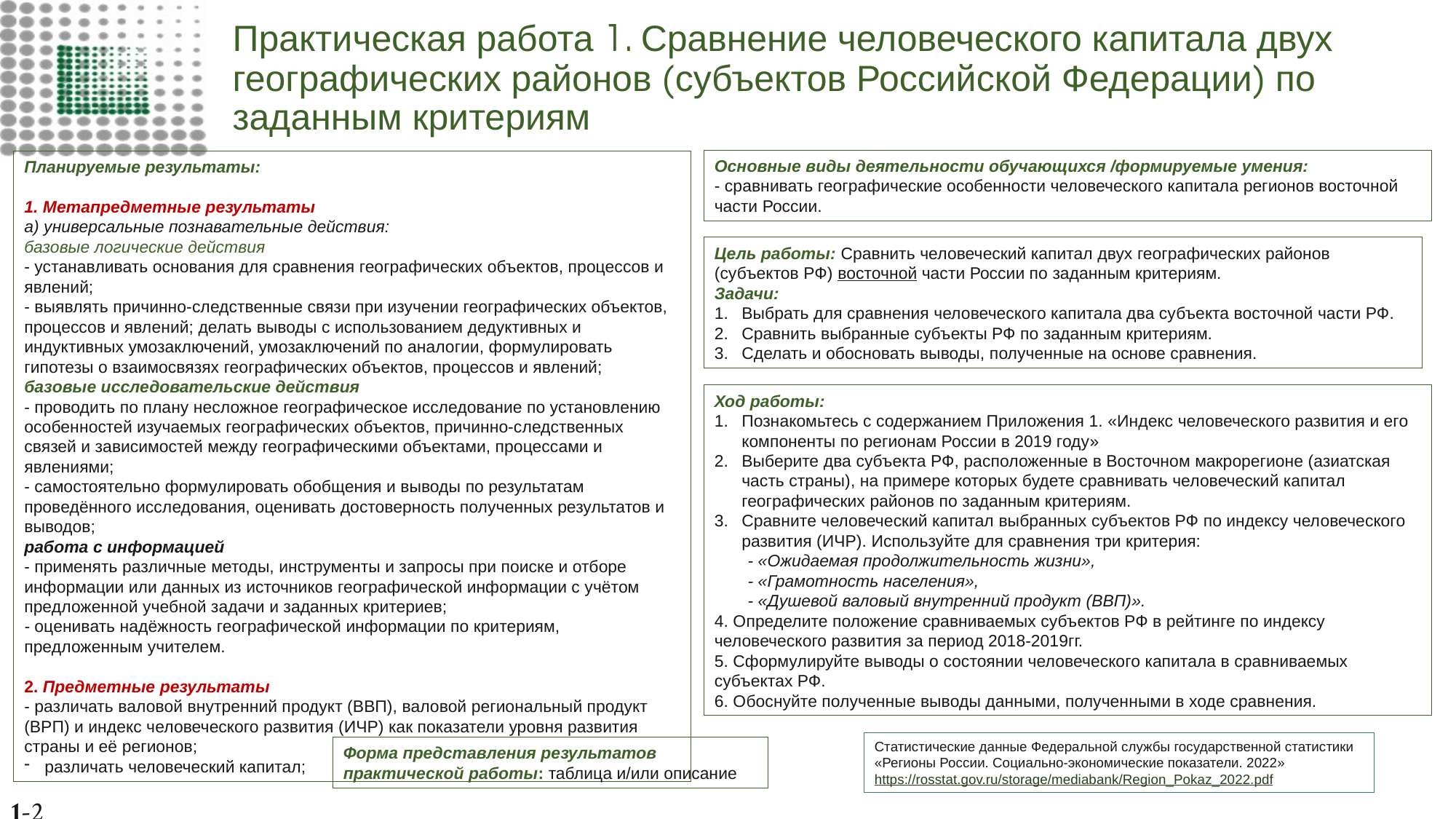

# Практическая работа 1. Сравнение человеческого капитала двух географических районов (субъектов Российской Федерации) по заданным критериям
Основные виды деятельности обучающихся /формируемые умения:
- сравнивать географические особенности человеческого капитала регионов восточной части России.
Планируемые результаты:

1. Метапредметные результаты
а) универсальные познавательные действия:
базовые логические действия
- устанавливать основания для сравнения географических объектов, процессов и явлений;
- выявлять причинно-следственные связи при изучении географических объектов, процессов и явлений; делать выводы с использованием дедуктивных и индуктивных умозаключений, умозаключений по аналогии, формулировать гипотезы о взаимосвязях географических объектов, процессов и явлений;
базовые исследовательские действия
- проводить по плану несложное географическое исследование по установлению особенностей изучаемых географических объектов, причинно-следственных связей и зависимостей между географическими объектами, процессами и явлениями;
- самостоятельно формулировать обобщения и выводы по результатам проведённого исследования, оценивать достоверность полученных результатов и выводов;
работа с информацией
- применять различные методы, инструменты и запросы при поиске и отборе информации или данных из источников географической информации с учётом предложенной учебной задачи и заданных критериев;
- оценивать надёжность географической информации по критериям, предложенным учителем.

2. Предметные результаты
- различать валовой внутренний продукт (ВВП), валовой региональный продукт (ВРП) и индекс человеческого развития (ИЧР) как показатели уровня развития страны и её регионов;
различать человеческий капитал;
Цель работы: Сравнить человеческий капитал двух географических районов (субъектов РФ) восточной части России по заданным критериям.
Задачи:
Выбрать для сравнения человеческого капитала два субъекта восточной части РФ.
Сравнить выбранные субъекты РФ по заданным критериям.
Сделать и обосновать выводы, полученные на основе сравнения.
Ход работы:
Познакомьтесь с содержанием Приложения 1. «Индекс человеческого развития и его компоненты по регионам России в 2019 году»
Выберите два субъекта РФ, расположенные в Восточном макрорегионе (азиатская часть страны), на примере которых будете сравнивать человеческий капитал географических районов по заданным критериям.
Сравните человеческий капитал выбранных субъектов РФ по индексу человеческого развития (ИЧР). Используйте для сравнения три критерия:
       - «Ожидаемая продолжительность жизни»,
       - «Грамотность населения»,
       - «Душевой валовый внутренний продукт (ВВП)».
4. Определите положение сравниваемых субъектов РФ в рейтинге по индексу человеческого развития за период 2018-2019гг.
5. Сформулируйте выводы о состоянии человеческого капитала в сравниваемых субъектах РФ.
6. Обоснуйте полученные выводы данными, полученными в ходе сравнения.
Статистические данные Федеральной службы государственной статистики «Регионы России. Социально-экономические показатели. 2022» https://rosstat.gov.ru/storage/mediabank/Region_Pokaz_2022.pdf
Форма представления результатов практической работы: таблица и/или описание
1-2